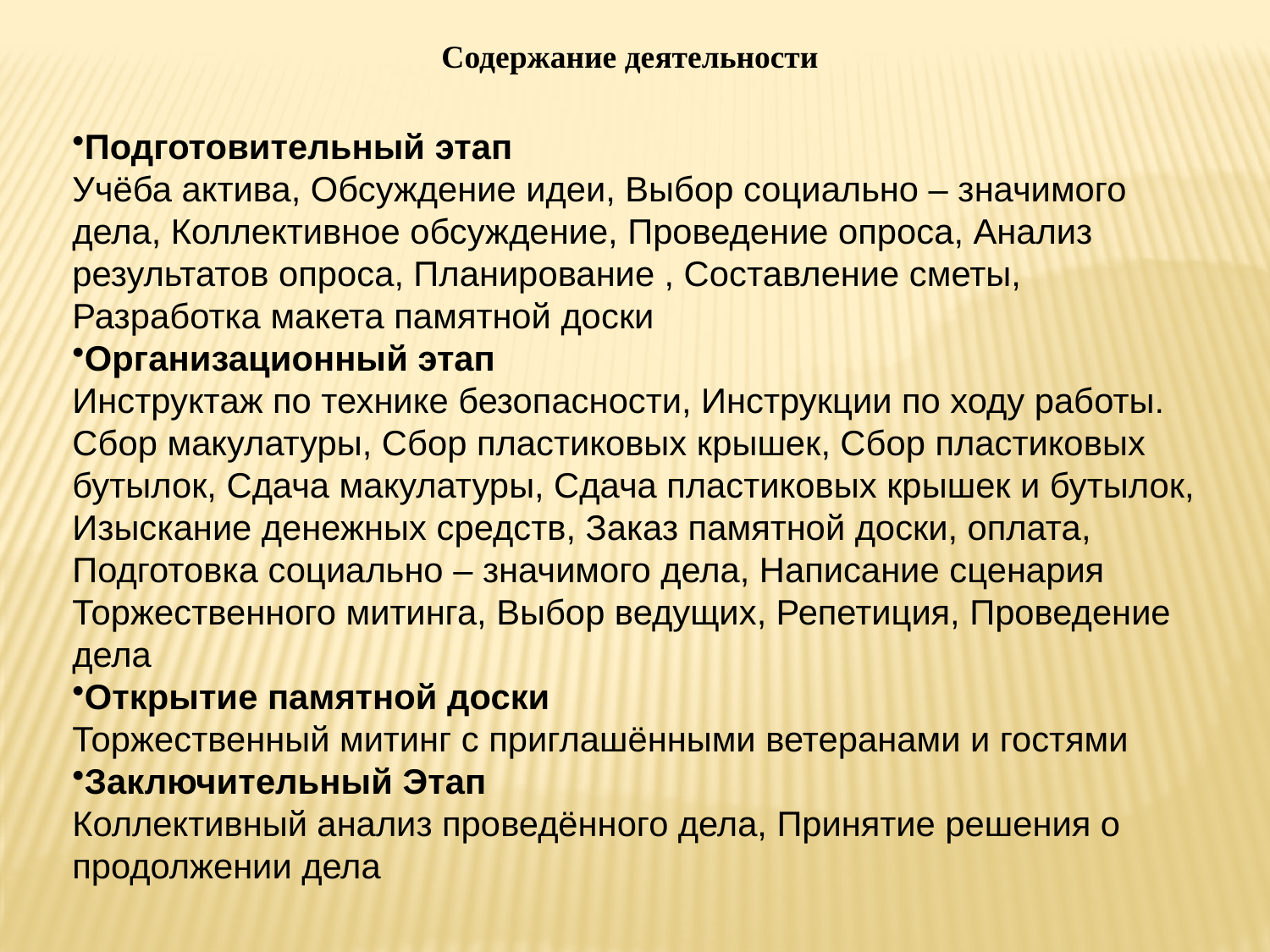

Содержание деятельности
Подготовительный этап
Учёба актива, Обсуждение идеи, Выбор социально – значимого дела, Коллективное обсуждение, Проведение опроса, Анализ результатов опроса, Планирование , Составление сметы, Разработка макета памятной доски
Организационный этап
Инструктаж по технике безопасности, Инструкции по ходу работы. Сбор макулатуры, Сбор пластиковых крышек, Сбор пластиковых бутылок, Сдача макулатуры, Сдача пластиковых крышек и бутылок, Изыскание денежных средств, Заказ памятной доски, оплата, Подготовка социально – значимого дела, Написание сценария Торжественного митинга, Выбор ведущих, Репетиция, Проведение дела
Открытие памятной доски
Торжественный митинг с приглашёнными ветеранами и гостями
Заключительный Этап
Коллективный анализ проведённого дела, Принятие решения о продолжении дела